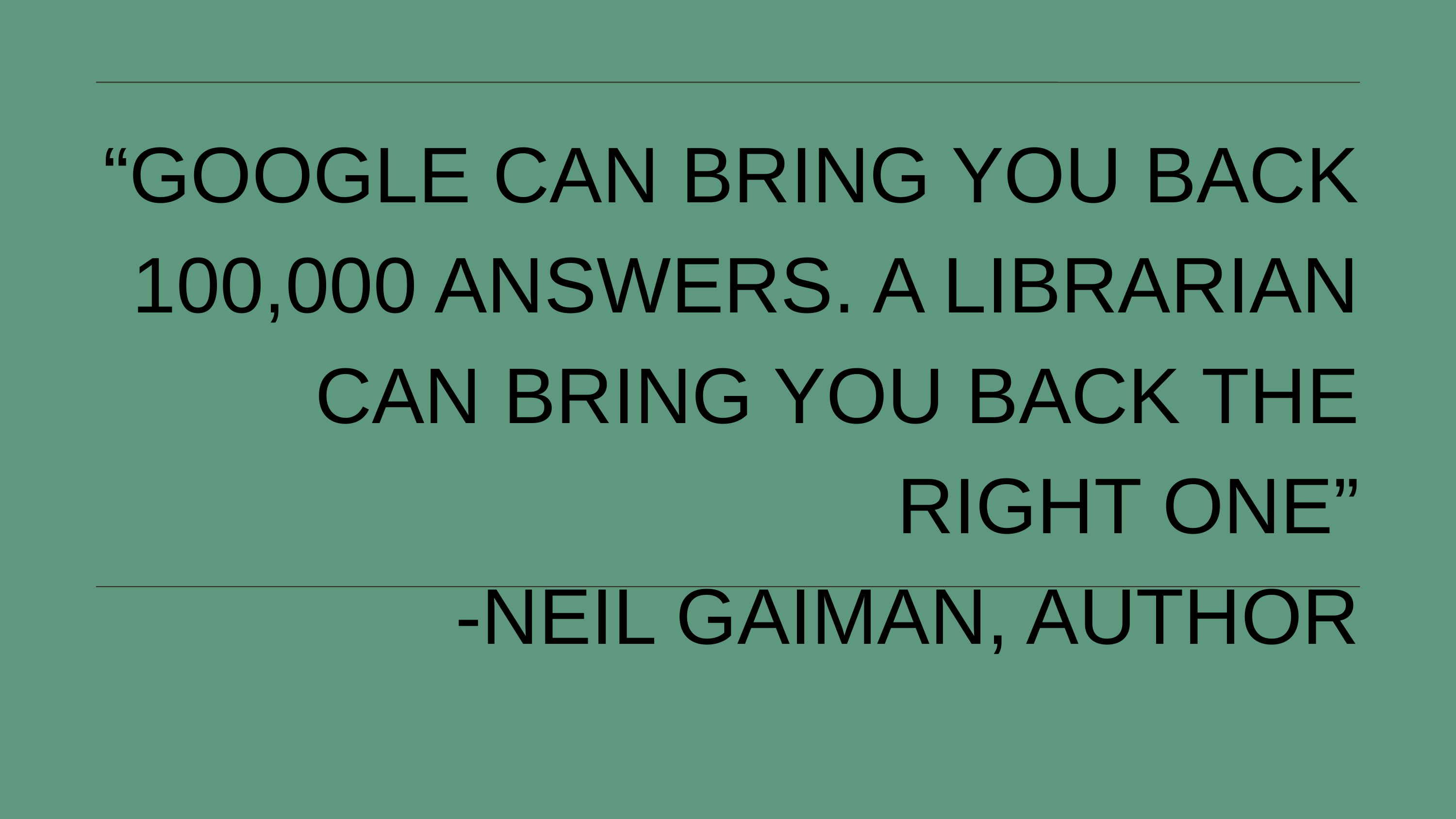

“GOOGLE CAN BRING YOU BACK 100,000 ANSWERS. A LIBRARIAN CAN BRING YOU BACK THE RIGHT ONE”
-NEIL GAIMAN, AUTHOR